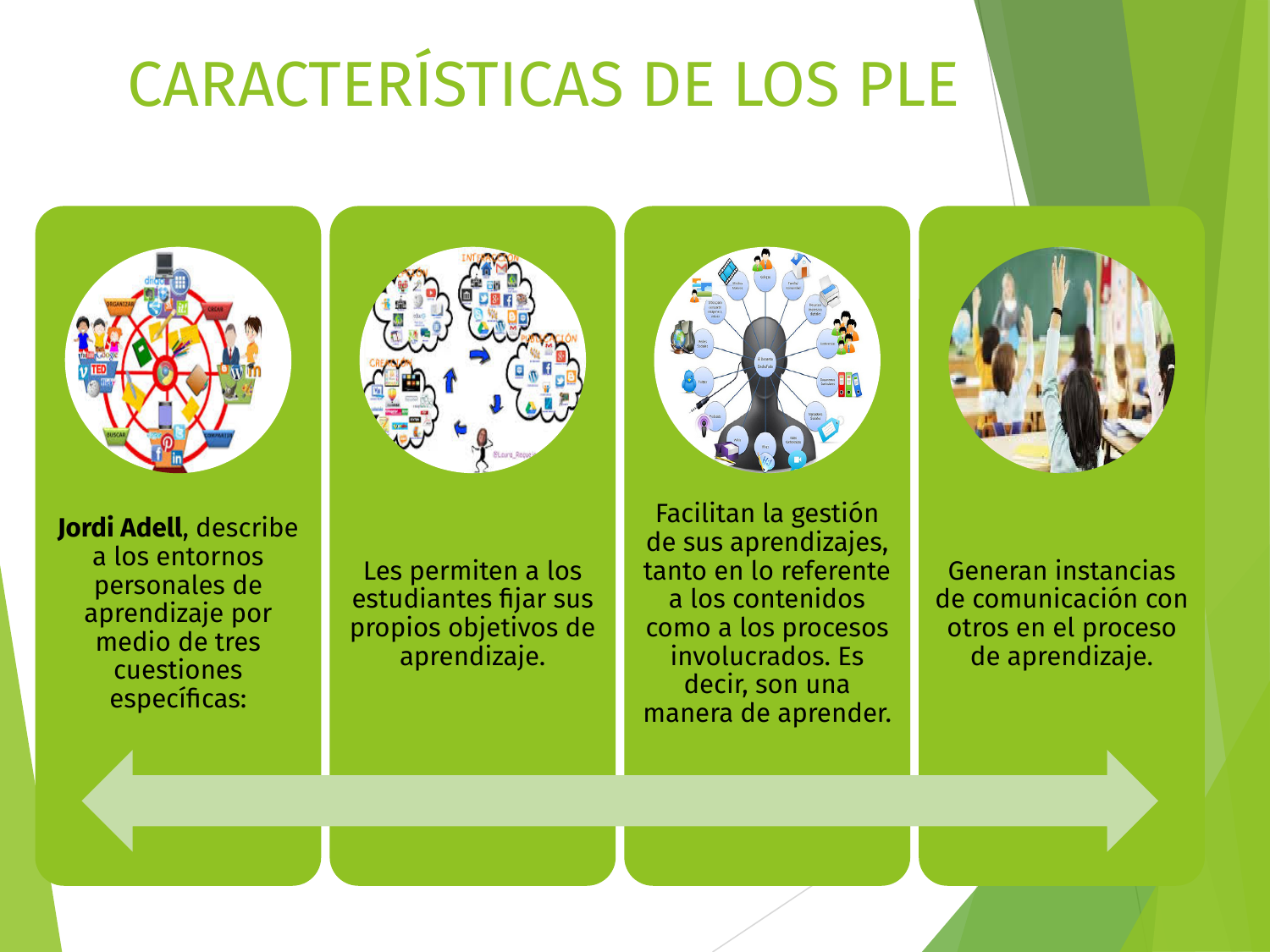

# CARACTERÍSTICAS DE LOS PLE

Jordi Adell, describe a los entornos personales de aprendizaje por medio de tres cuestiones específicas:
Les permiten a los estudiantes fijar sus propios objetivos de aprendizaje.
Facilitan la gestión de sus aprendizajes, tanto en lo referente a los contenidos como a los procesos involucrados. Es decir, son una manera de aprender.
Generan instancias de comunicación con otros en el proceso de aprendizaje.